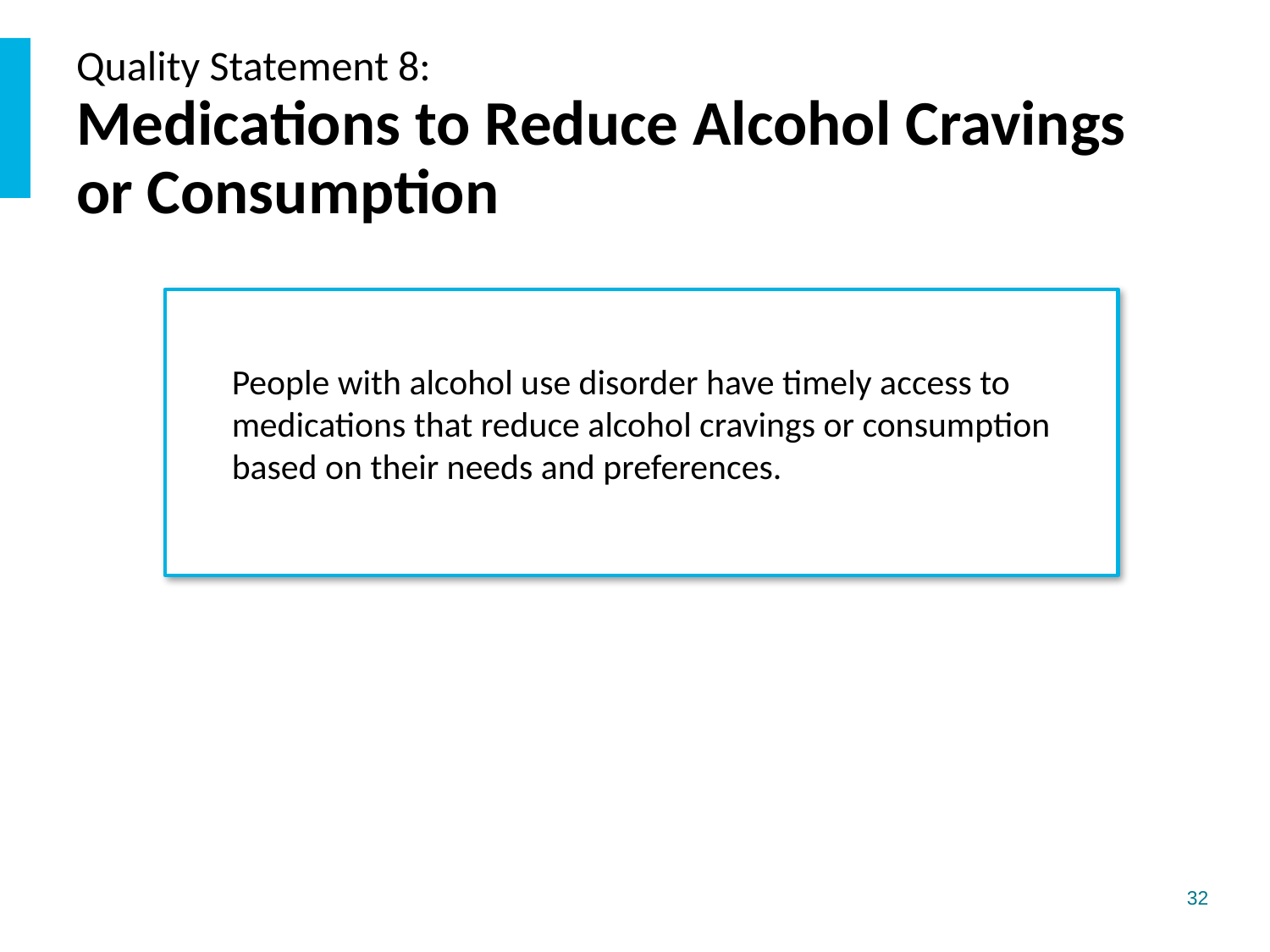

# Quality Statement 8: Medications to Reduce Alcohol Cravings or Consumption

People with alcohol use disorder have timely access to medications that reduce alcohol cravings or consumption based on their needs and preferences.